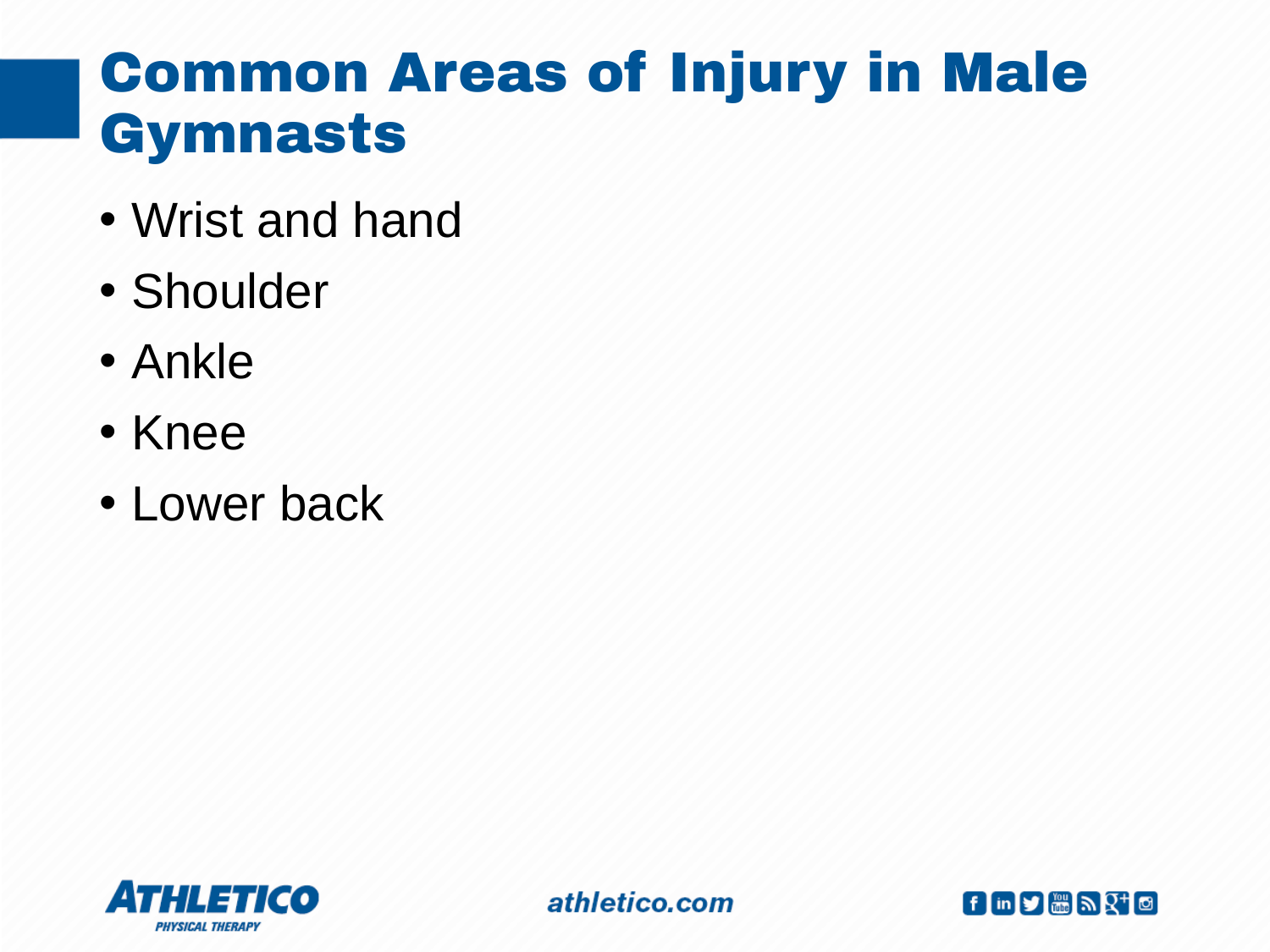

Common Areas of Injury in Male Gymnasts
Wrist and hand
Shoulder
Ankle
Knee
Lower back